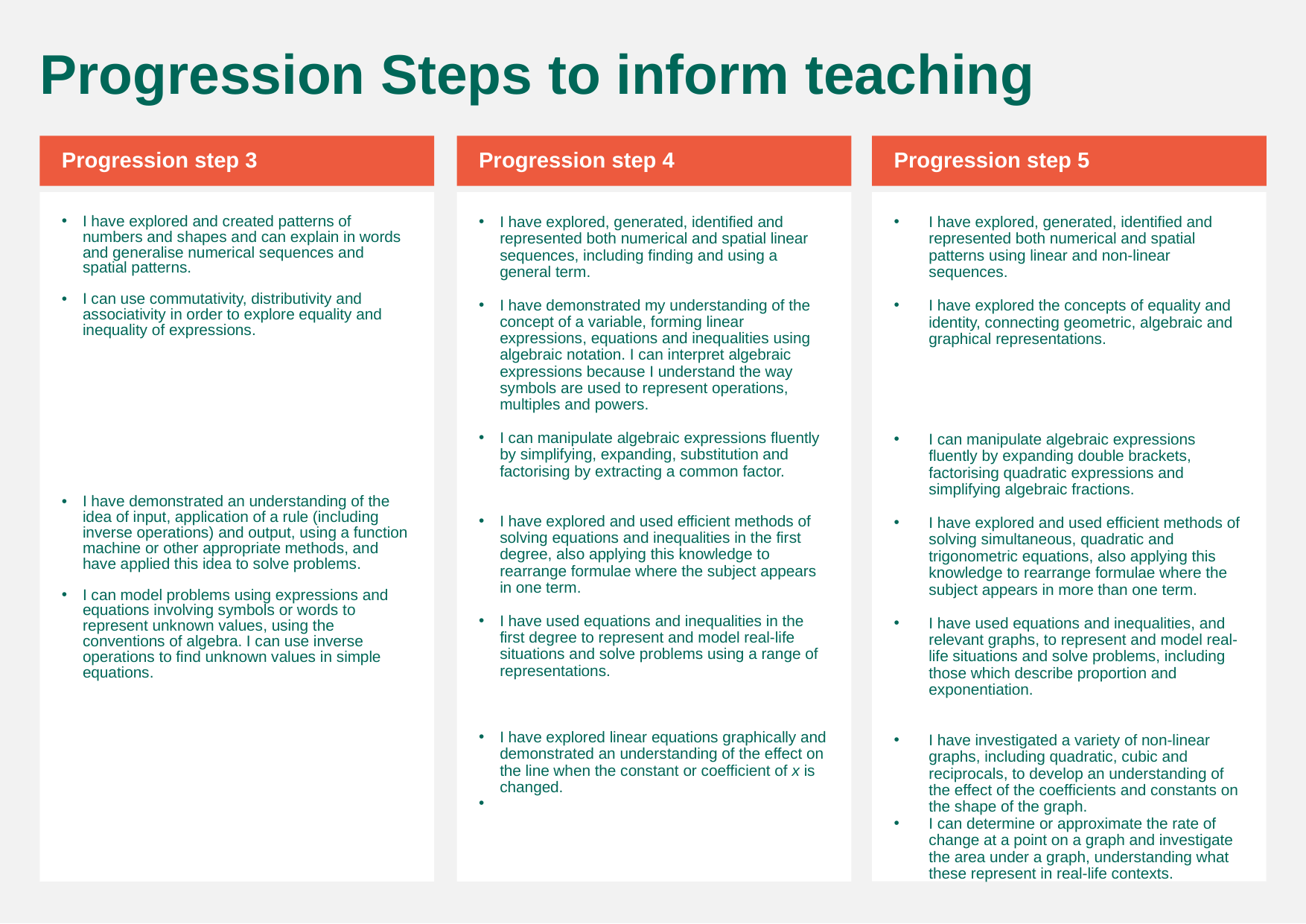

Progression Steps to inform teaching
Progression step 3
Progression step 4
Progression step 5
I have explored and created patterns of numbers and shapes and can explain in words and generalise numerical sequences and spatial patterns.

I can use commutativity, distributivity and associativity in order to explore equality and inequality of expressions.

I have demonstrated an understanding of the idea of input, application of a rule (including inverse operations) and output, using a function machine or other appropriate methods, and have applied this idea to solve problems.

I can model problems using expressions and equations involving symbols or words to represent unknown values, using the conventions of algebra. I can use inverse operations to find unknown values in simple equations.

I have explored, generated, identified and represented both numerical and spatial linear sequences, including finding and using a general term.

I have demonstrated my understanding of the concept of a variable, forming linear expressions, equations and inequalities using algebraic notation. I can interpret algebraic expressions because I understand the way symbols are used to represent operations, multiples and powers.

I can manipulate algebraic expressions fluently by simplifying, expanding, substitution and factorising by extracting a common factor.

I have explored and used efficient methods of solving equations and inequalities in the first degree, also applying this knowledge to rearrange formulae where the subject appears in one term.

I have used equations and inequalities in the first degree to represent and model real-life situations and solve problems using a range of representations.

I have explored linear equations graphically and demonstrated an understanding of the effect on the line when the constant or coefficient of x is changed.

I have explored, generated, identified and represented both numerical and spatial patterns using linear and non-linear sequences.

I have explored the concepts of equality and identity, connecting geometric, algebraic and graphical representations.

I can manipulate algebraic expressions fluently by expanding double brackets, factorising quadratic expressions and simplifying algebraic fractions.

I have explored and used efficient methods of solving simultaneous, quadratic and trigonometric equations, also applying this knowledge to rearrange formulae where the subject appears in more than one term.

I have used equations and inequalities, and relevant graphs, to represent and model real-life situations and solve problems, including those which describe proportion and exponentiation.

I have investigated a variety of non-linear graphs, including quadratic, cubic and reciprocals, to develop an understanding of the effect of the coefficients and constants on the shape of the graph.
I can determine or approximate the rate of change at a point on a graph and investigate the area under a graph, understanding what these represent in real-life contexts.